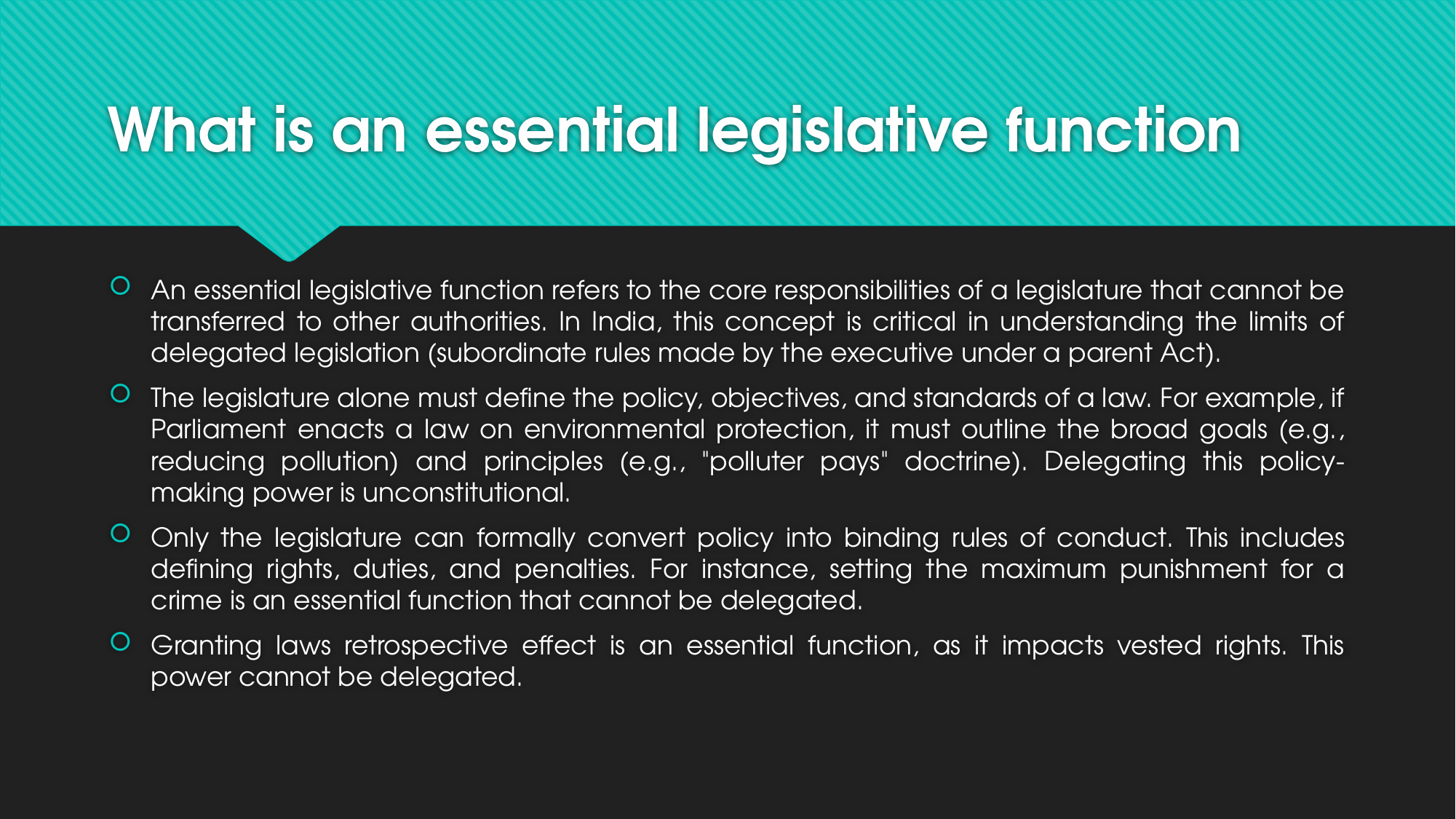

# What is an essential legislative function
An essential legislative function refers to the core responsibilities of a legislature that cannot be transferred to other authorities. In India, this concept is critical in understanding the limits of delegated legislation (subordinate rules made by the executive under a parent Act).
The legislature alone must define the policy, objectives, and standards of a law. For example, if Parliament enacts a law on environmental protection, it must outline the broad goals (e.g., reducing pollution) and principles (e.g., "polluter pays" doctrine). Delegating this policy-making power is unconstitutional.
Only the legislature can formally convert policy into binding rules of conduct. This includes defining rights, duties, and penalties. For instance, setting the maximum punishment for a crime is an essential function that cannot be delegated.
Granting laws retrospective effect is an essential function, as it impacts vested rights. This power cannot be delegated.